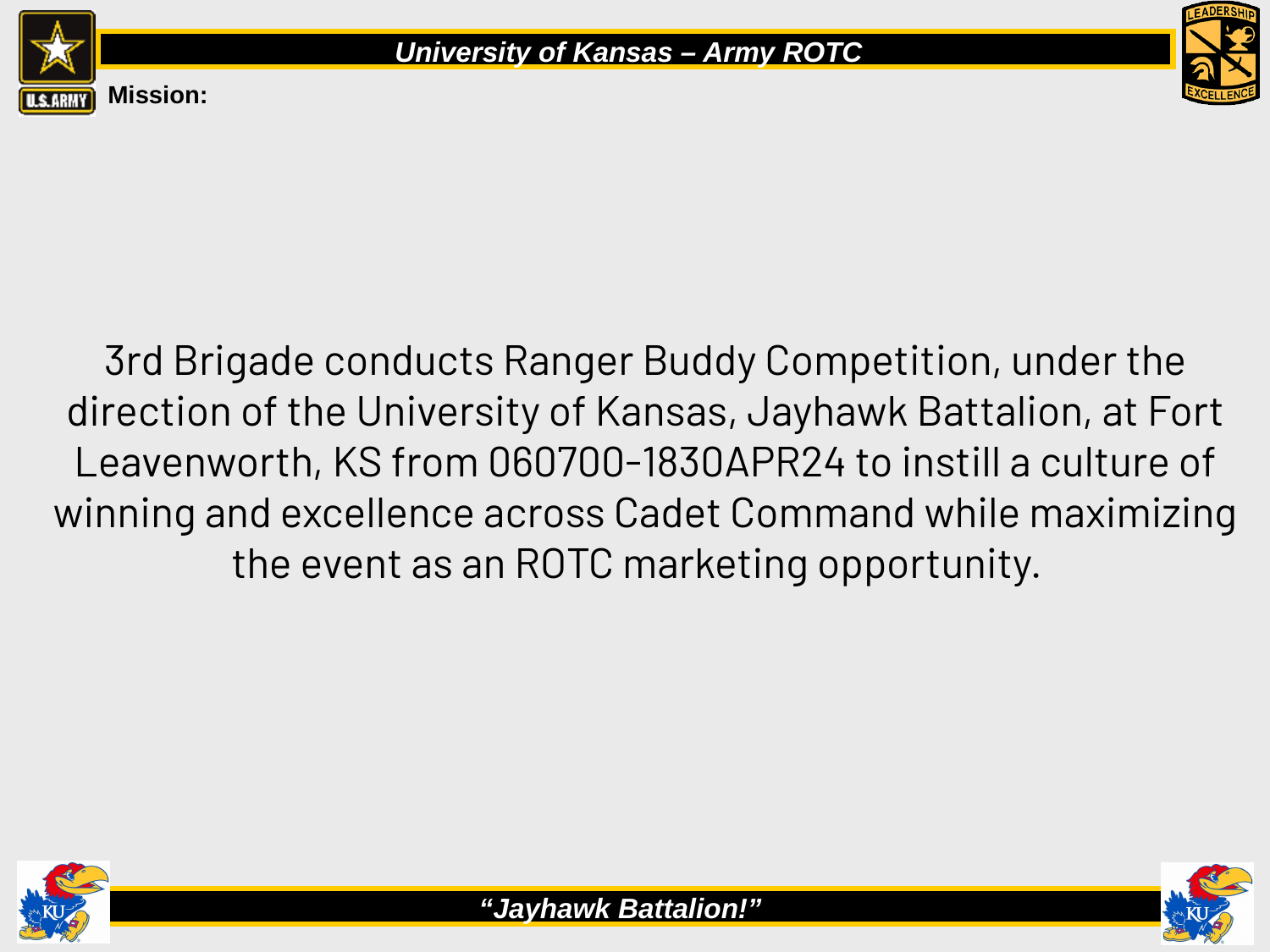

Mission:
3rd Brigade conducts Ranger Buddy Competition, under the direction of the University of Kansas, Jayhawk Battalion, at Fort Leavenworth, KS from 060700-1830APR24 to instill a culture of winning and excellence across Cadet Command while maximizing the event as an ROTC marketing opportunity.